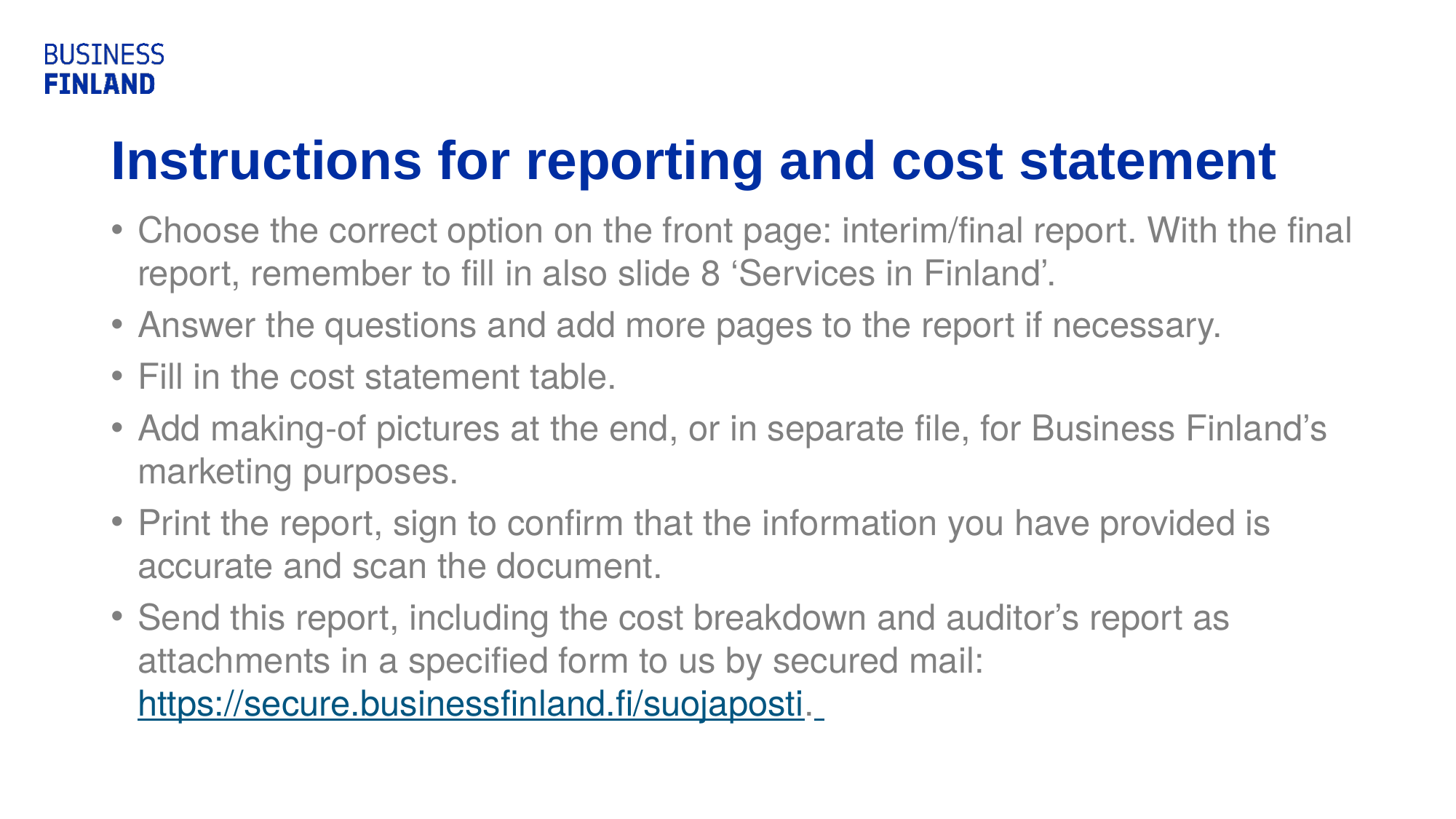

# Instructions for reporting and cost statement
Choose the correct option on the front page: interim/final report. With the final report, remember to fill in also slide 8 ‘Services in Finland’.
Answer the questions and add more pages to the report if necessary.
Fill in the cost statement table.
Add making-of pictures at the end, or in separate file, for Business Finland’s marketing purposes.
Print the report, sign to confirm that the information you have provided is accurate and scan the document.
Send this report, including the cost breakdown and auditor’s report as attachments in a specified form to us by secured mail: https://secure.businessfinland.fi/suojaposti.